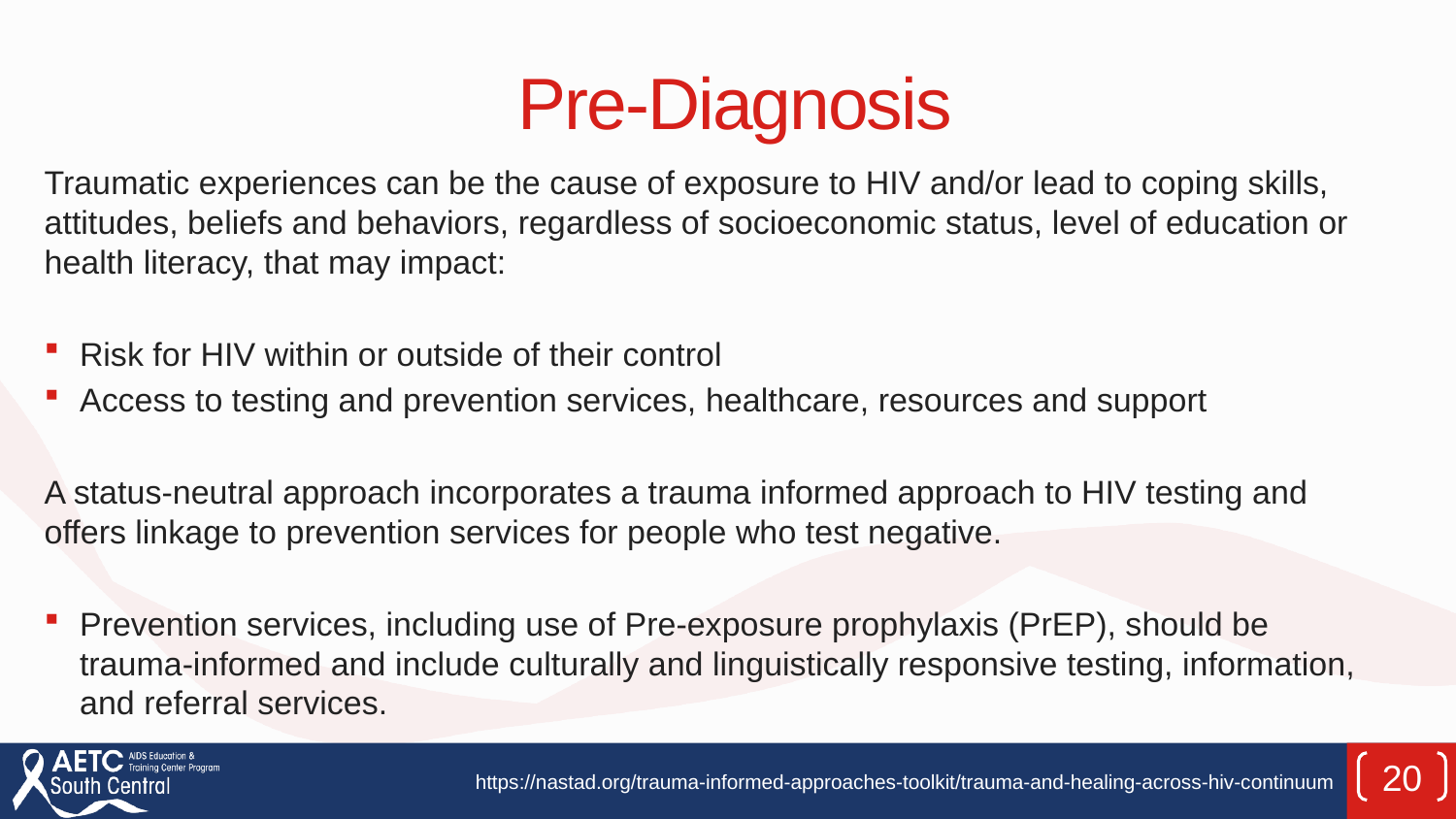

# Pre-Diagnosis
Traumatic experiences can be the cause of exposure to HIV and/or lead to coping skills, attitudes, beliefs and behaviors, regardless of socioeconomic status, level of education or health literacy, that may impact:

Risk for HIV within or outside of their control
Access to testing and prevention services, healthcare, resources and support

A status-neutral approach incorporates a trauma informed approach to HIV testing and offers linkage to prevention services for people who test negative.

Prevention services, including use of Pre-exposure prophylaxis (PrEP), should be trauma-informed and include culturally and linguistically responsive testing, information, and referral services.

20
https://nastad.org/trauma-informed-approaches-toolkit/trauma-and-healing-across-hiv-continuum